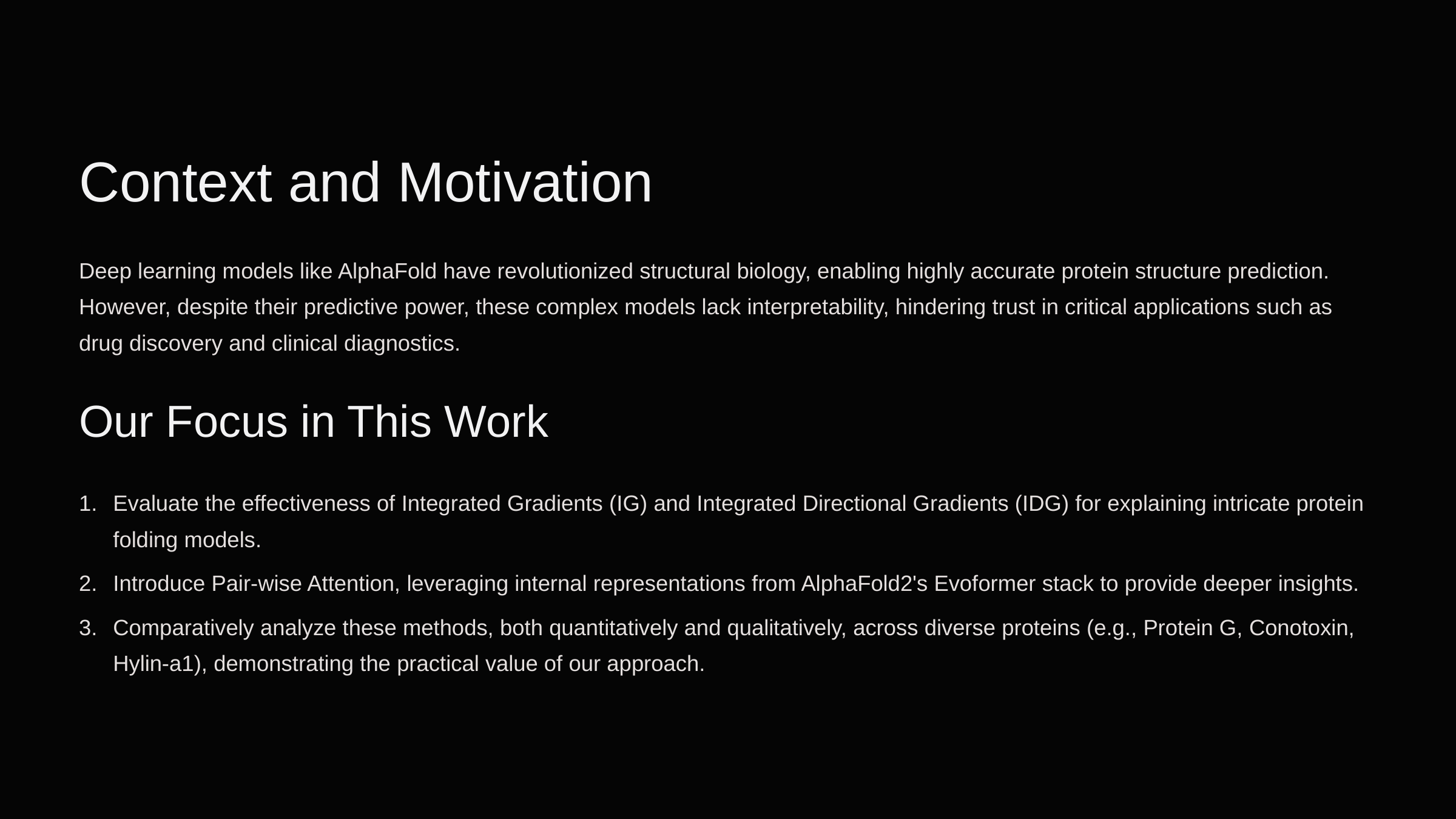

Context and Motivation
Deep learning models like AlphaFold have revolutionized structural biology, enabling highly accurate protein structure prediction. However, despite their predictive power, these complex models lack interpretability, hindering trust in critical applications such as drug discovery and clinical diagnostics.
Our Focus in This Work
Evaluate the effectiveness of Integrated Gradients (IG) and Integrated Directional Gradients (IDG) for explaining intricate protein folding models.
Introduce Pair-wise Attention, leveraging internal representations from AlphaFold2's Evoformer stack to provide deeper insights.
Comparatively analyze these methods, both quantitatively and qualitatively, across diverse proteins (e.g., Protein G, Conotoxin, Hylin-a1), demonstrating the practical value of our approach.